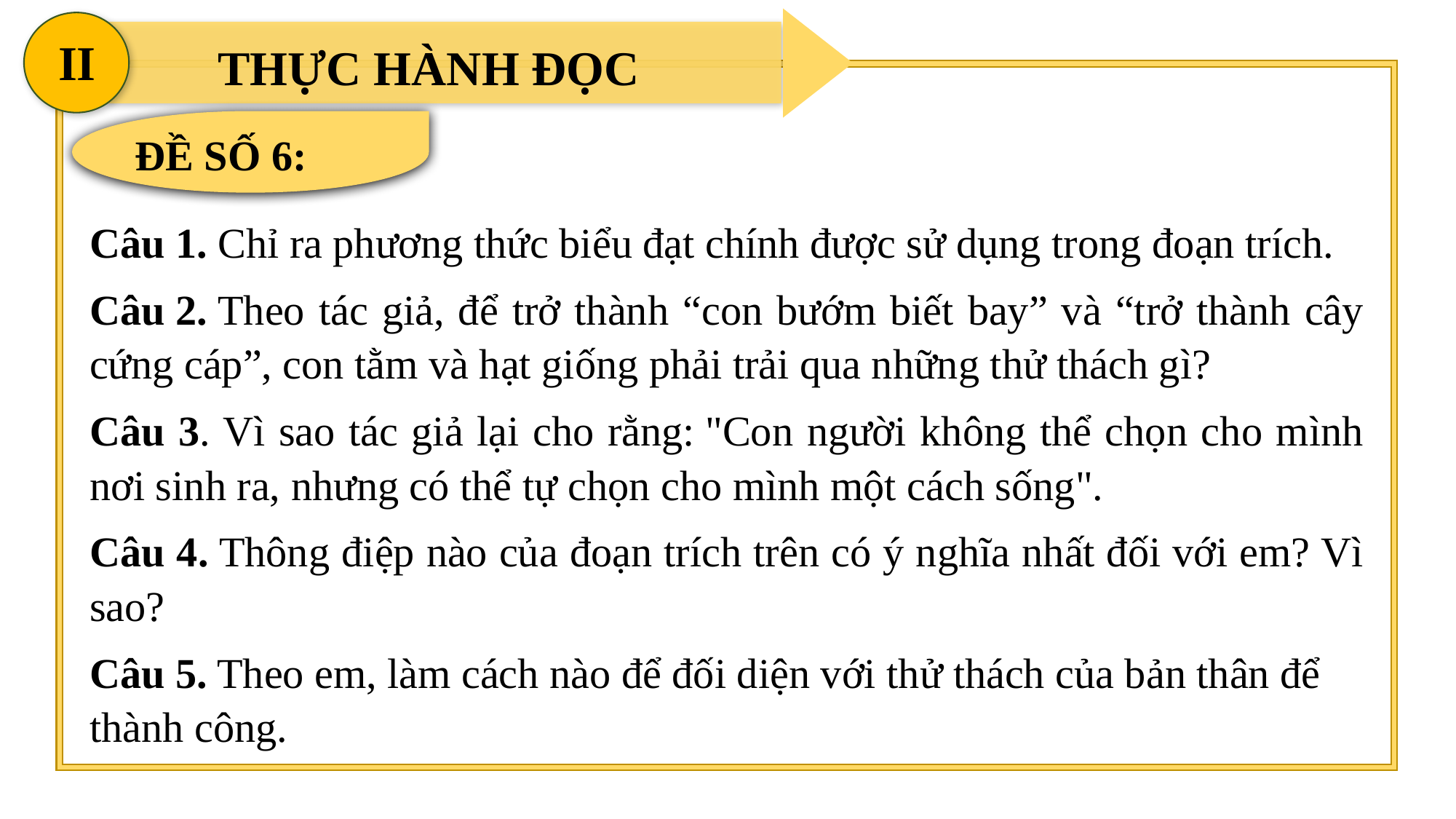

II
THỰC HÀNH ĐỌC

ĐỀ SỐ 6:
Câu 1. Chỉ ra phương thức biểu đạt chính được sử dụng trong đoạn trích.
Câu 2. Theo tác giả, để trở thành “con bướm biết bay” và “trở thành cây cứng cáp”, con tằm và hạt giống phải trải qua những thử thách gì?
Câu 3. Vì sao tác giả lại cho rằng: "Con người không thể chọn cho mình nơi sinh ra, nhưng có thể tự chọn cho mình một cách sống".
Câu 4. Thông điệp nào của đoạn trích trên có ý nghĩa nhất đối với em? Vì sao?
Câu 5. Theo em, làm cách nào để đối diện với thử thách của bản thân để thành công.